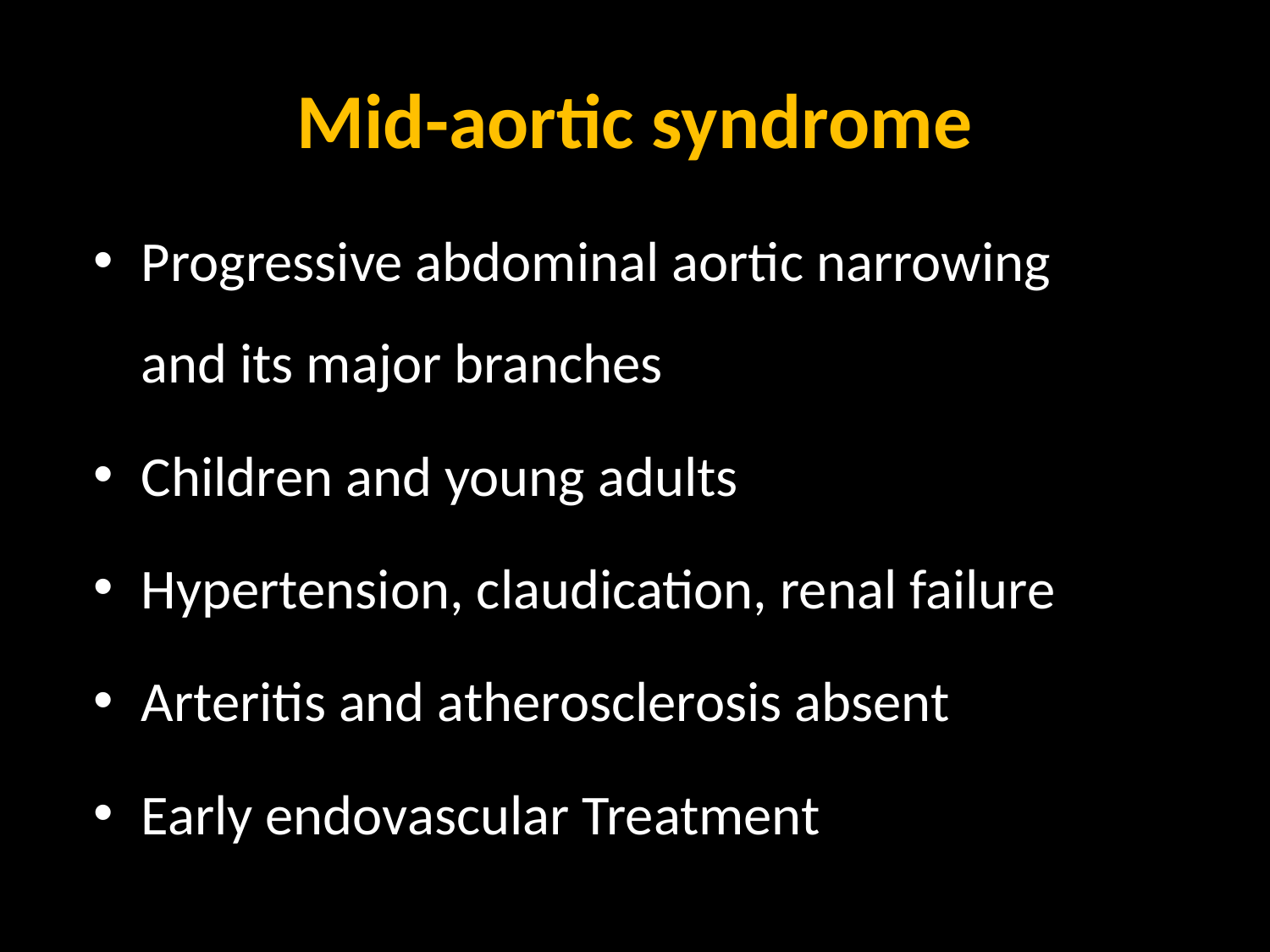

# Mid-aortic syndrome
Progressive abdominal aortic narrowing and its major branches
Children and young adults
Hypertension, claudication, renal failure
Arteritis and atherosclerosis absent
Early endovascular Treatment